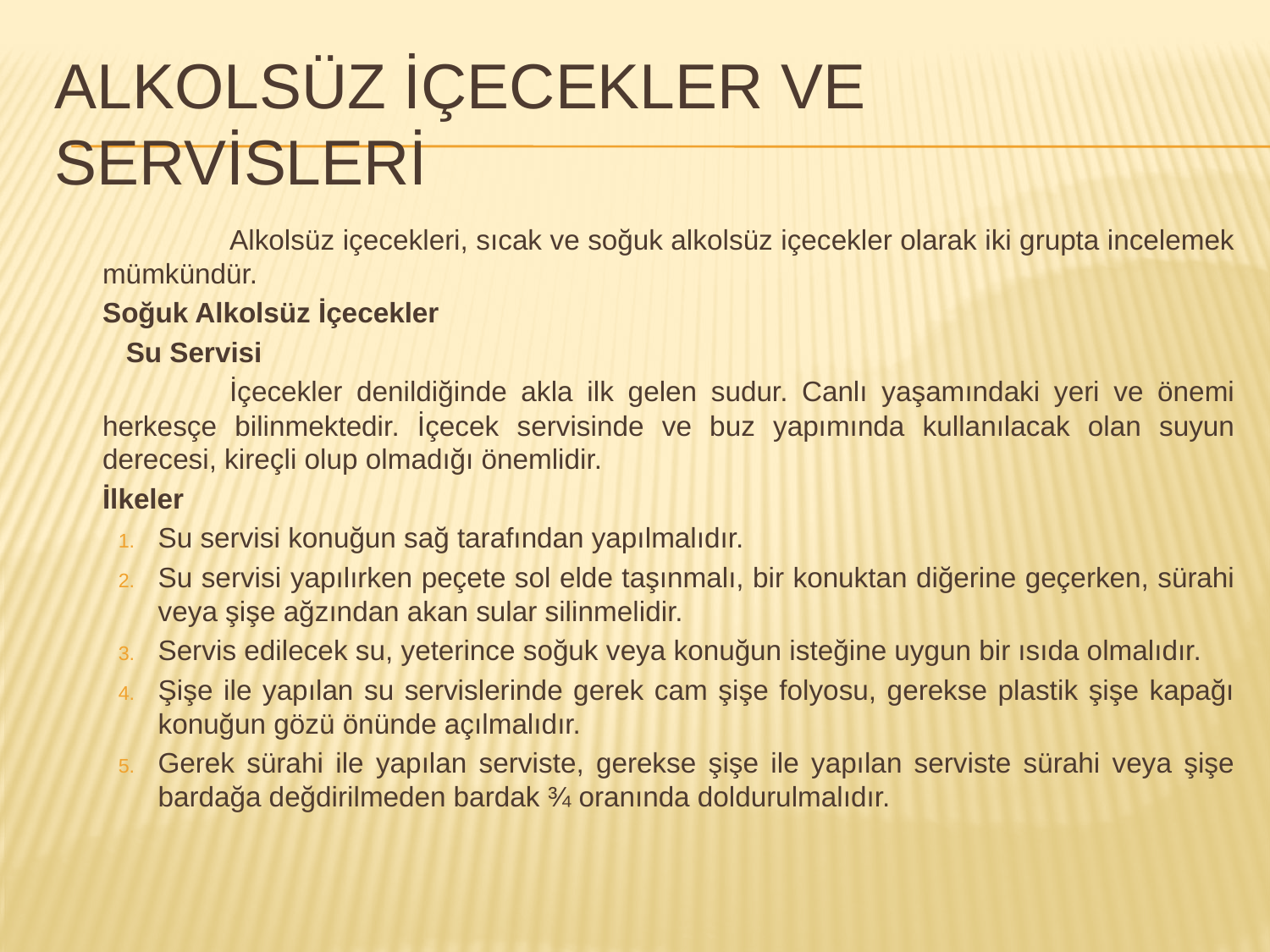

# Alkolsüz içecekler ve servisleri
		Alkolsüz içecekleri, sıcak ve soğuk alkolsüz içecekler olarak iki grupta incelemek mümkündür.
	Soğuk Alkolsüz İçecekler
	   Su Servisi
		İçecekler denildiğinde akla ilk gelen sudur. Canlı yaşamındaki yeri ve önemi herkesçe bilinmektedir. İçecek servisinde ve buz yapımında kullanılacak olan suyun derecesi, kireçli olup olmadığı önemlidir.
	İlkeler
Su servisi konuğun sağ tarafından yapılmalıdır.
Su servisi yapılırken peçete sol elde taşınmalı, bir konuktan diğerine geçerken, sürahi veya şişe ağzından akan sular silinmelidir.
Servis edilecek su, yeterince soğuk veya konuğun isteğine uygun bir ısıda olmalıdır.
Şişe ile yapılan su servislerinde gerek cam şişe folyosu, gerekse plastik şişe kapağı konuğun gözü önünde açılmalıdır.
Gerek sürahi ile yapılan serviste, gerekse şişe ile yapılan serviste sürahi veya şişe bardağa değdirilmeden bardak ¾ oranında doldurulmalıdır.